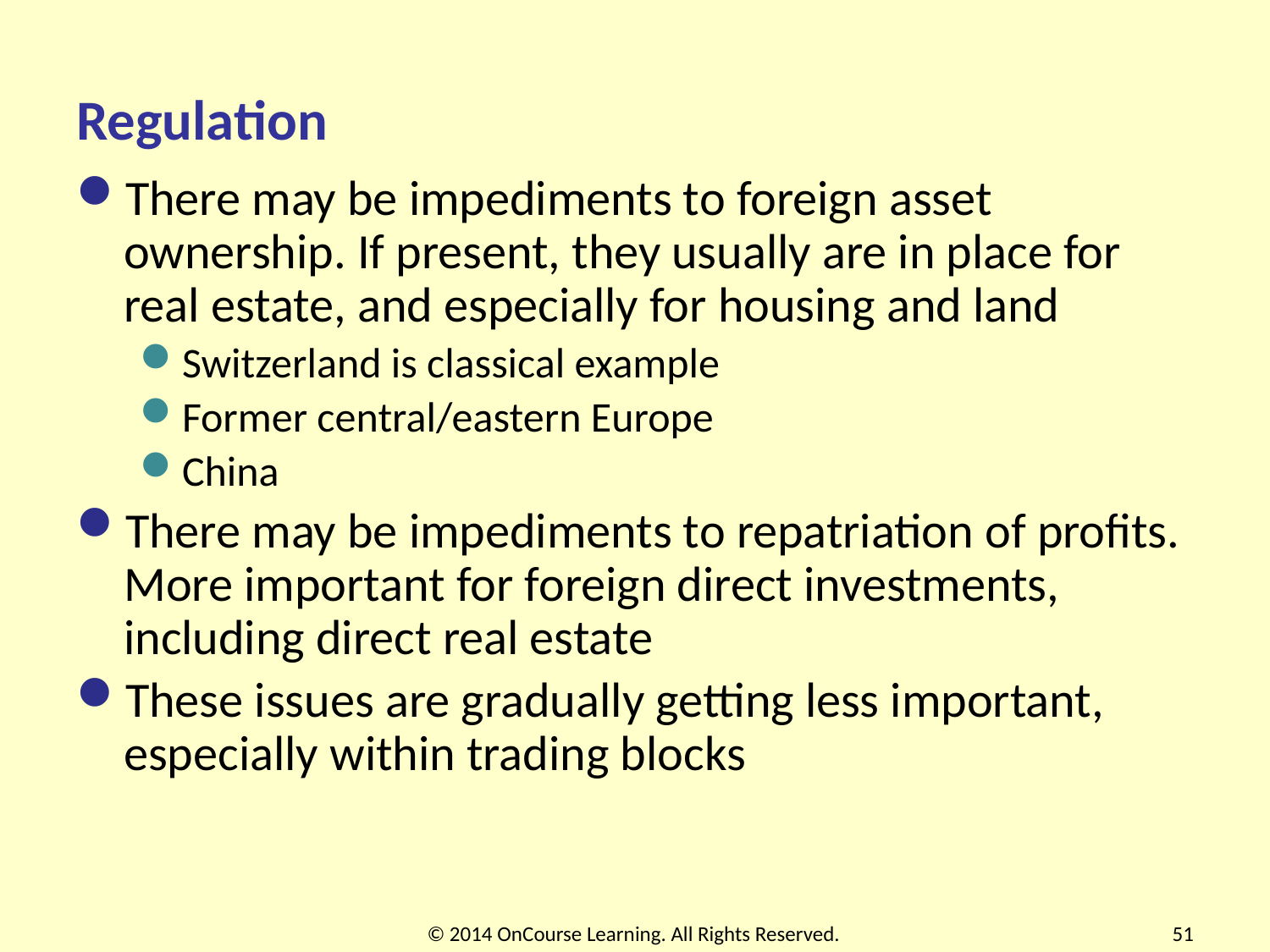

# Regulation
There may be impediments to foreign asset ownership. If present, they usually are in place for real estate, and especially for housing and land
Switzerland is classical example
Former central/eastern Europe
China
There may be impediments to repatriation of profits. More important for foreign direct investments, including direct real estate
These issues are gradually getting less important, especially within trading blocks
© 2014 OnCourse Learning. All Rights Reserved.
51